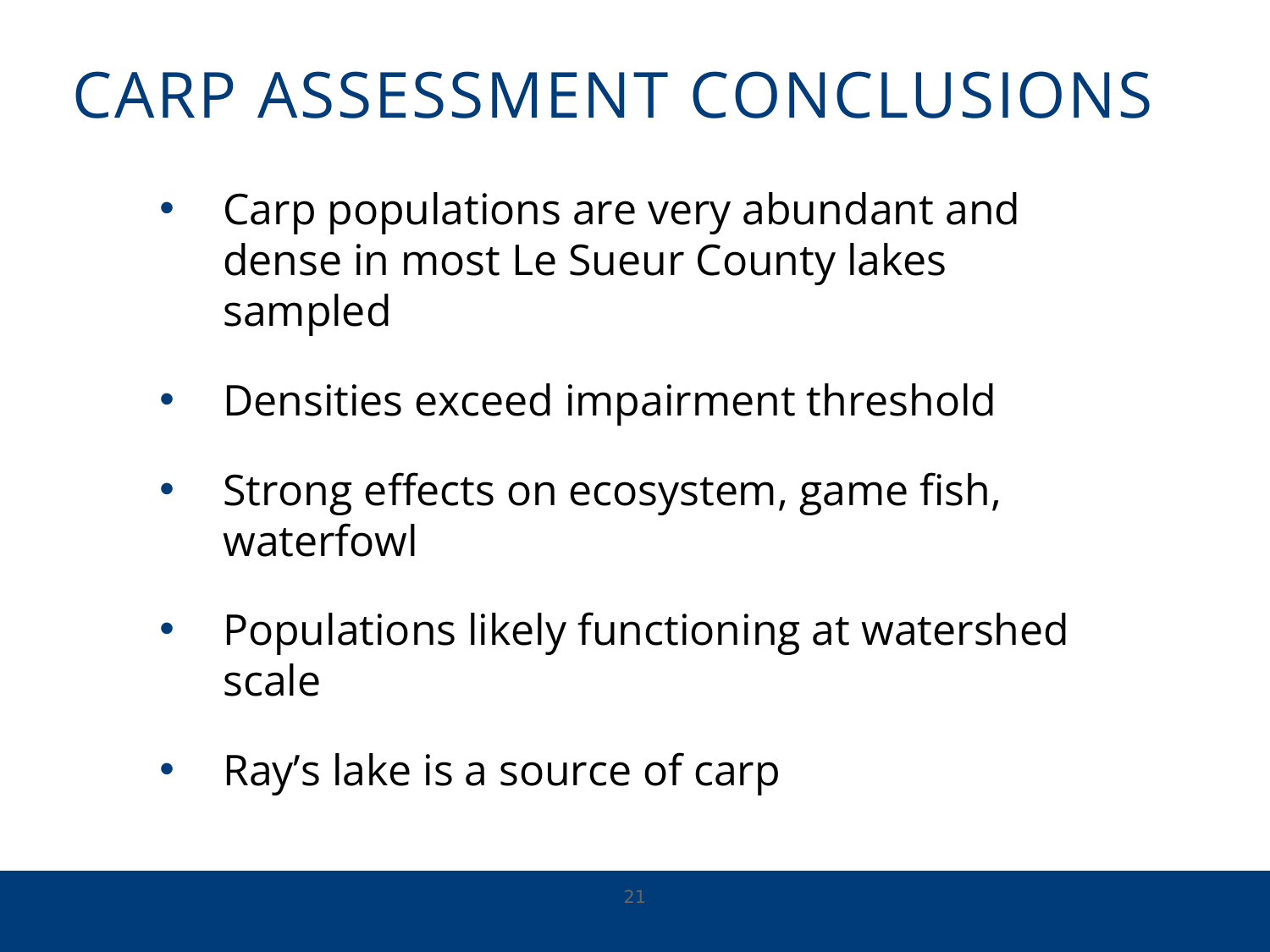

# Carp Assessment Conclusions
Carp populations are very abundant and dense in most Le Sueur County lakes sampled
Densities exceed impairment threshold
Strong effects on ecosystem, game fish, waterfowl
Populations likely functioning at watershed scale
Ray’s lake is a source of carp

21